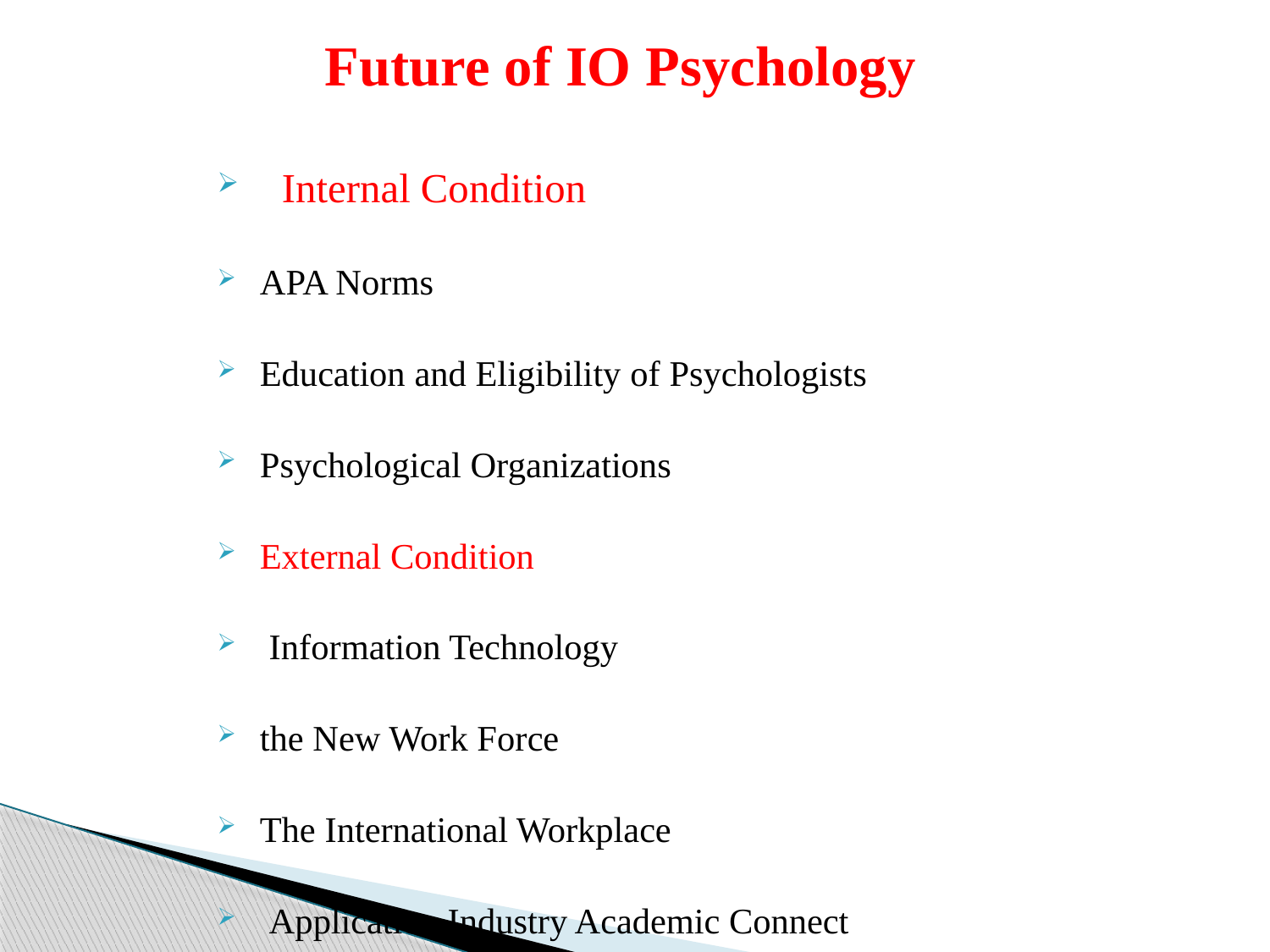

# Future of IO Psychology
   Internal Condition
 APA Norms
 Education and Eligibility of Psychologists
 Psychological Organizations
 External Condition
  Information Technology
 the New Work Force
 The International Workplace
  Application Industry Academic Connect